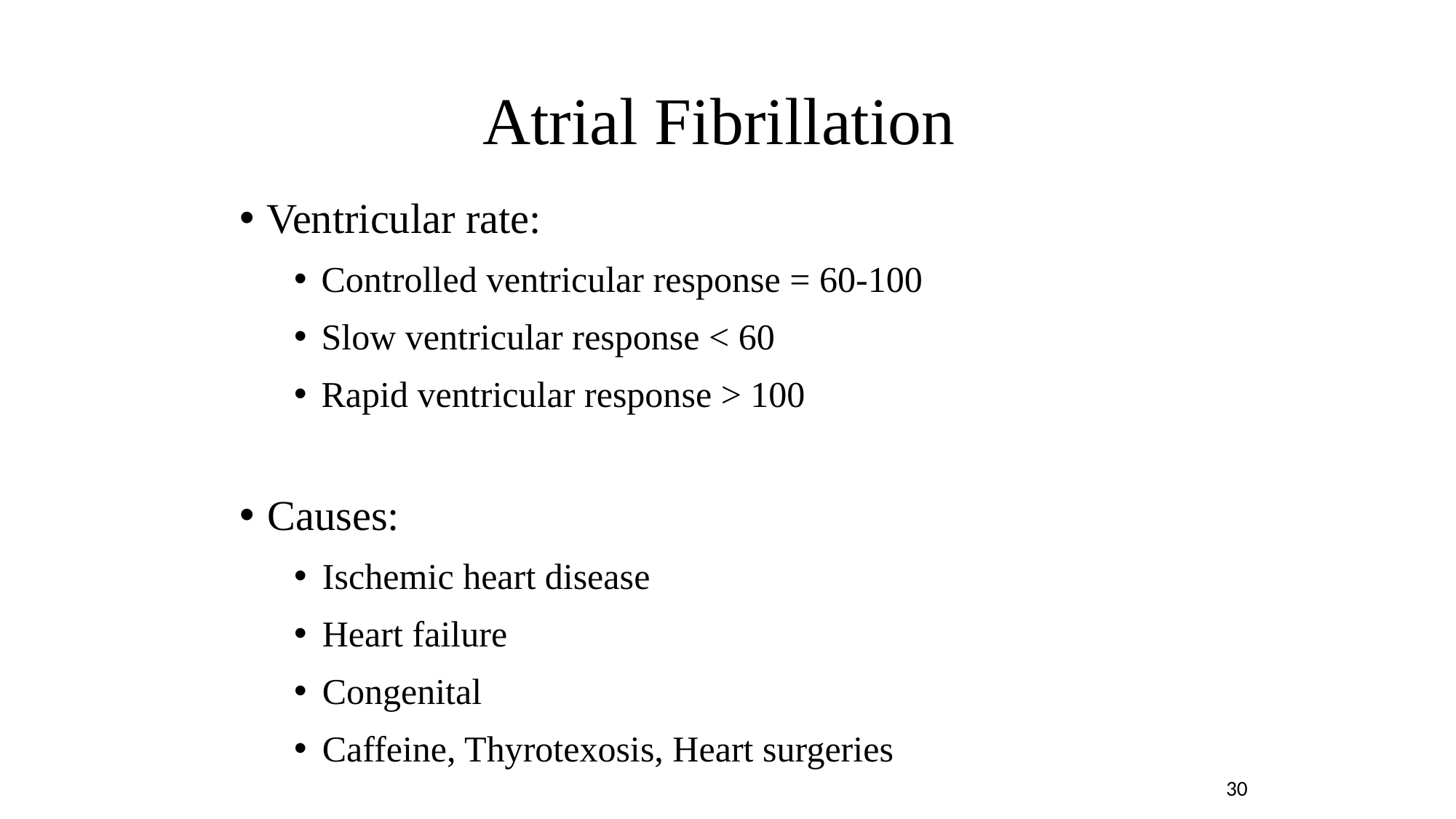

# Atrial Fibrillation
Ventricular rate:
Controlled ventricular response = 60-100
Slow ventricular response < 60
Rapid ventricular response > 100

Causes:
Ischemic heart disease
Heart failure
Congenital
Caffeine, Thyrotexosis, Heart surgeries
30